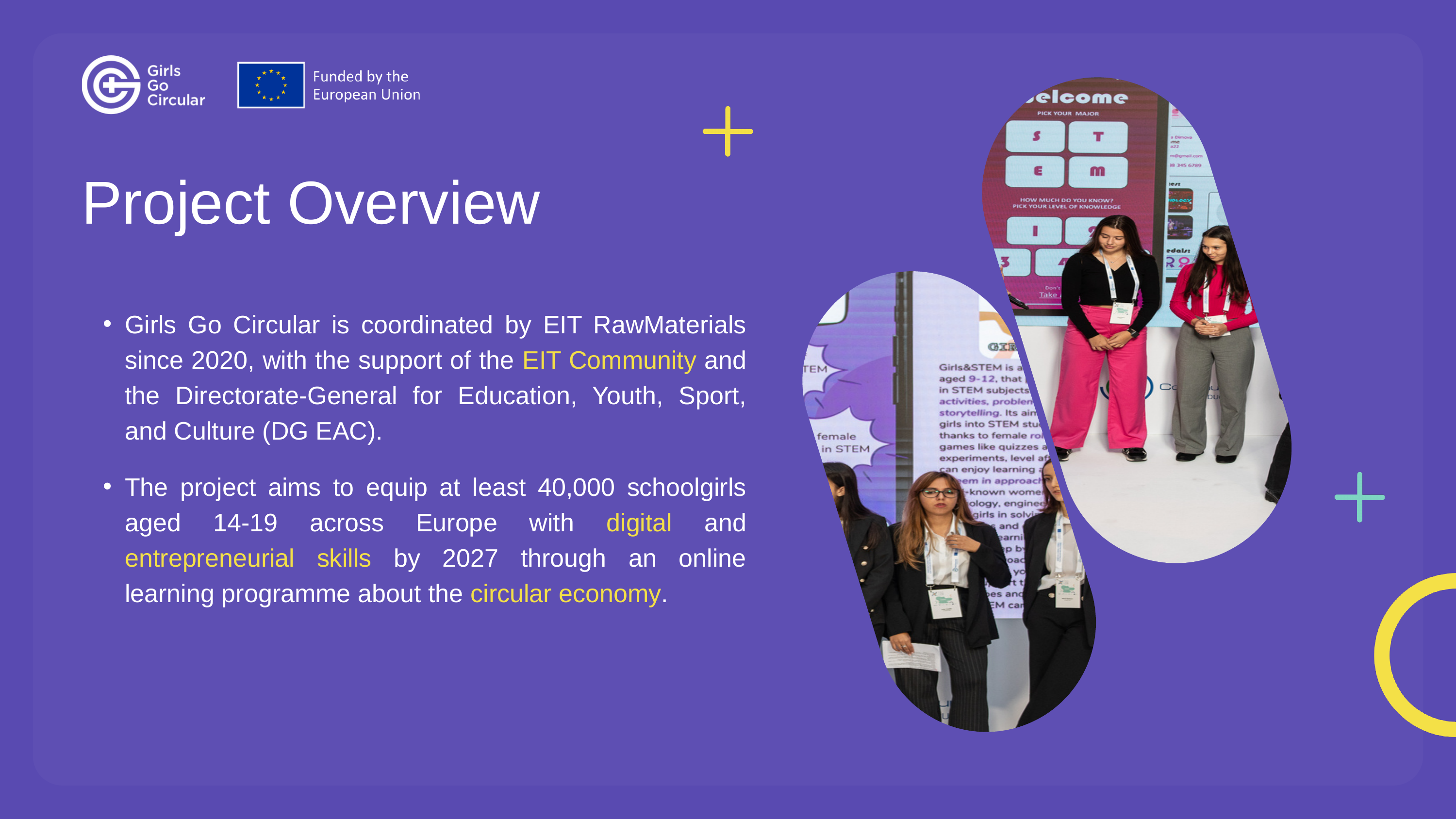

Project Overview

Girls Go Circular is coordinated by EIT RawMaterials since 2020, with the support of the EIT Community and the Directorate-General for Education, Youth, Sport, and Culture (DG EAC).

The project aims to equip at least 40,000 schoolgirls aged 14-19 across Europe with digital and entrepreneurial skills by 2027 through an online learning programme about the circular economy.